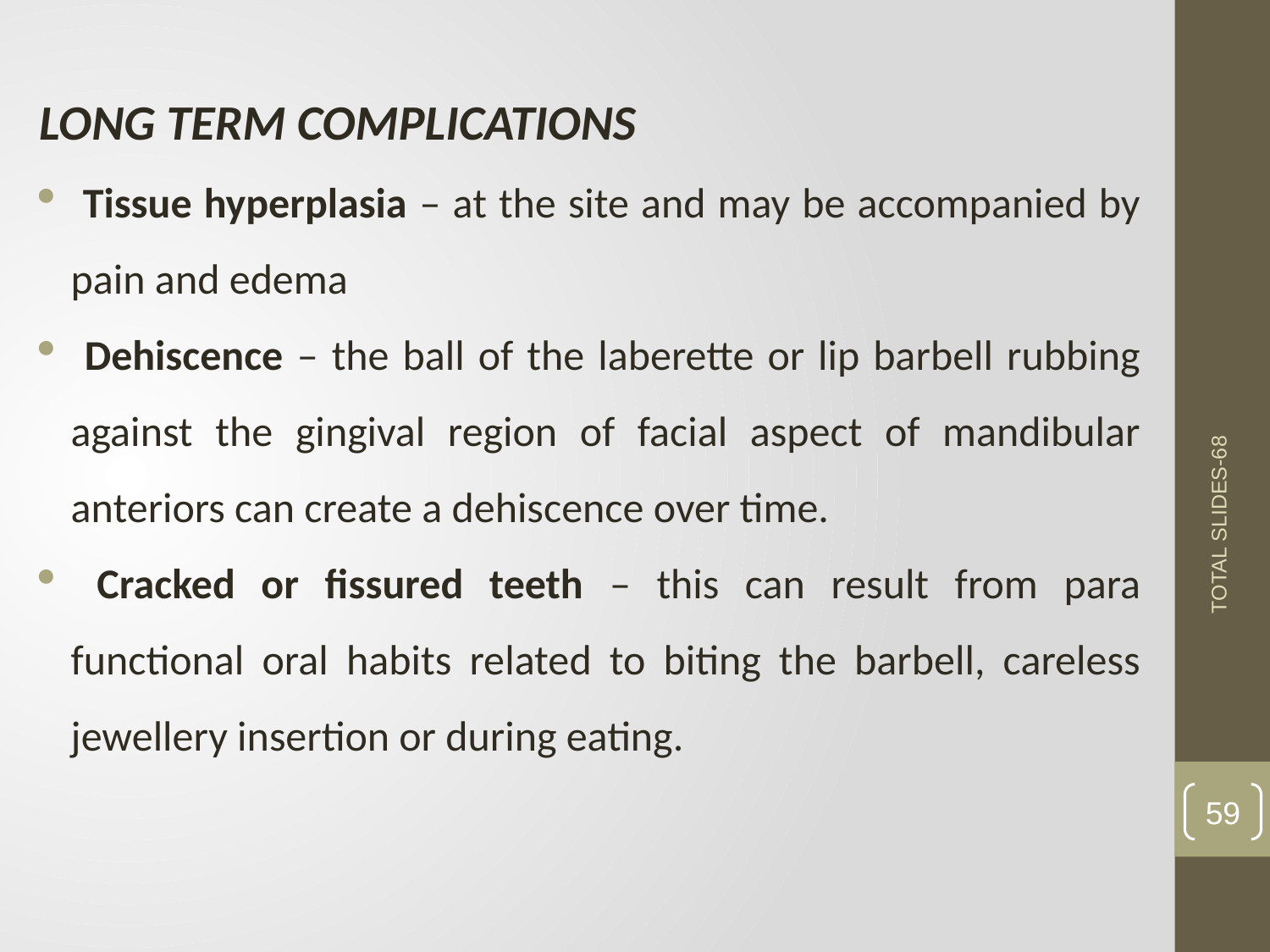

LONG TERM COMPLICATIONS
 Tissue hyperplasia – at the site and may be accompanied by pain and edema
 Dehiscence – the ball of the laberette or lip barbell rubbing against the gingival region of facial aspect of mandibular anteriors can create a dehiscence over time.
 Cracked or fissured teeth – this can result from para functional oral habits related to biting the barbell, careless jewellery insertion or during eating.

TOTAL SLIDES-68
59